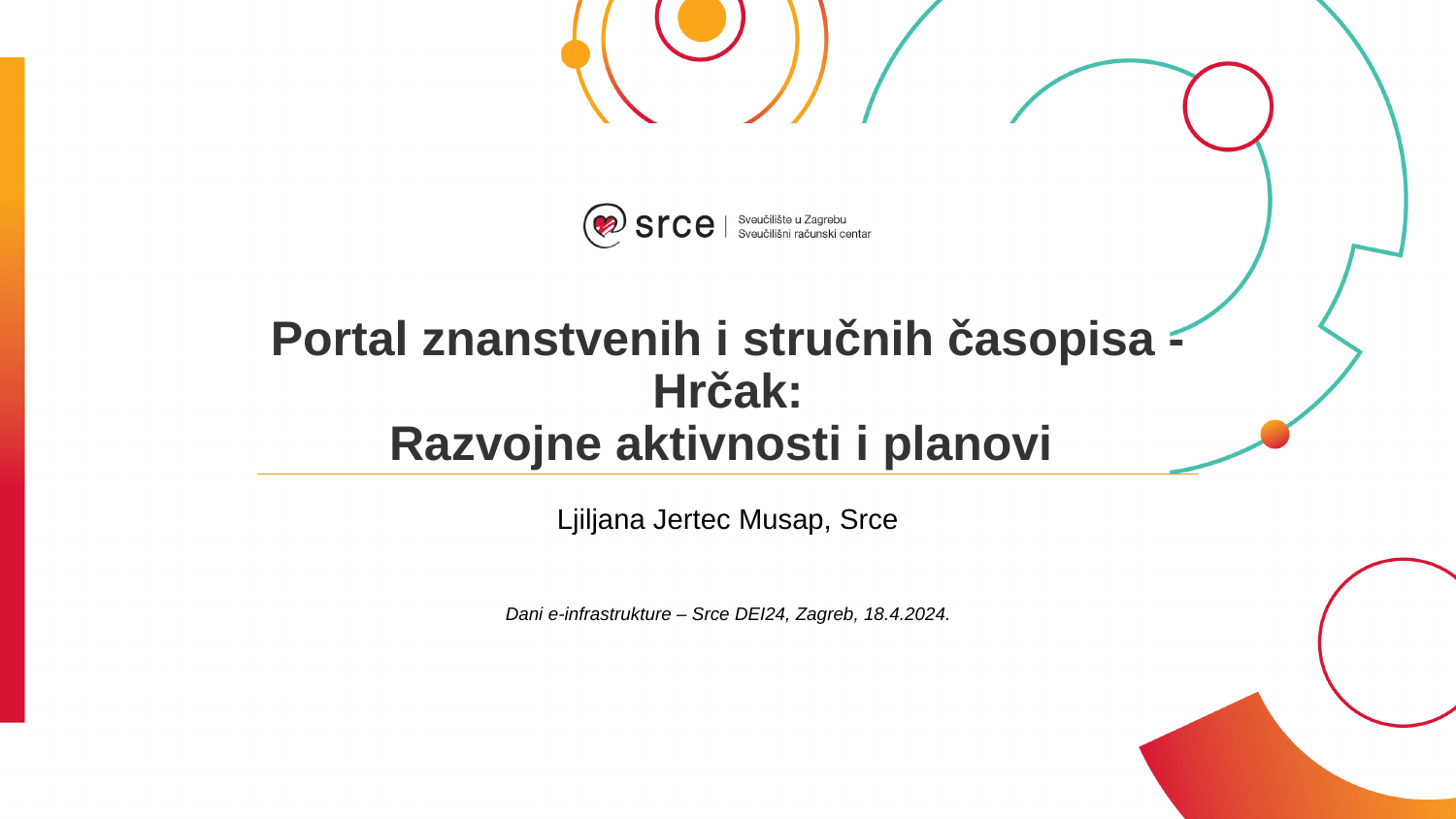

# Portal znanstvenih i stručnih časopisa - Hrčak: Razvojne aktivnosti i planovi
Ljiljana Jertec Musap, Srce

Dani e-infrastrukture – Srce DEI24, Zagreb, 18.4.2024.
Datum, mjesto, autor